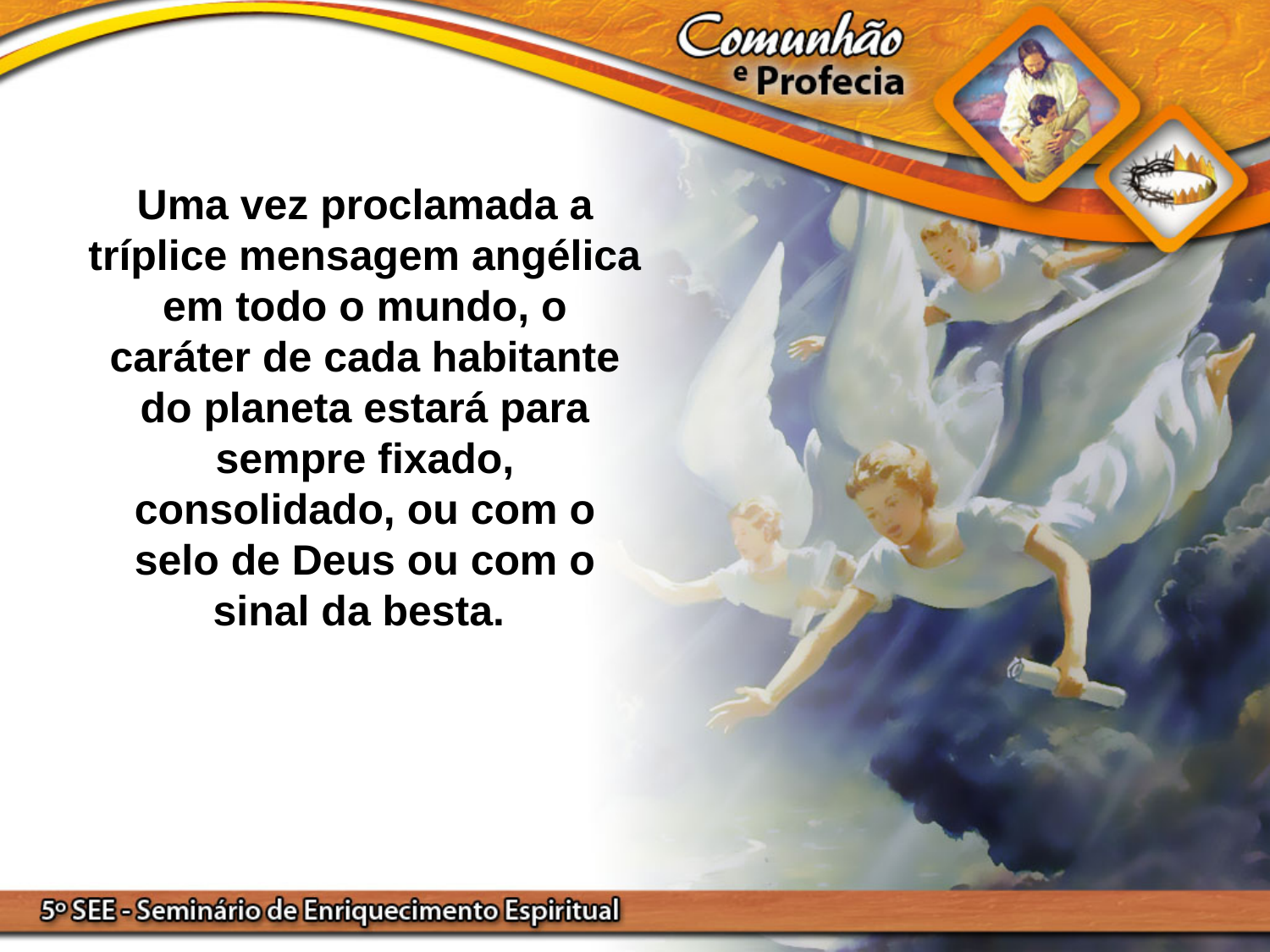

Uma vez proclamada a tríplice mensagem angélica em todo o mundo, o caráter de cada habitante do planeta estará para sempre fixado, consolidado, ou com o selo de Deus ou com o sinal da besta.